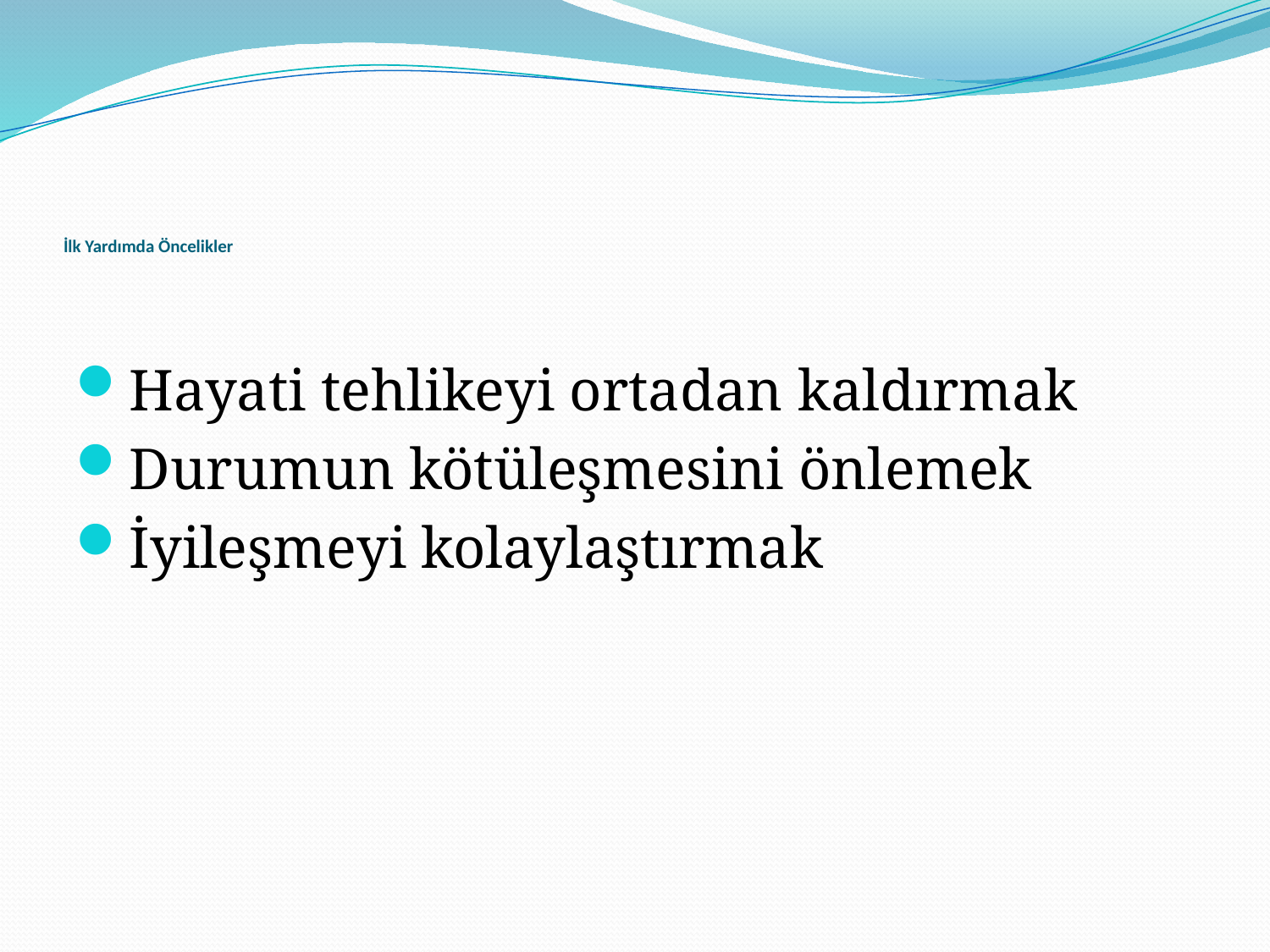

# İlk Yardımda Öncelikler

Hayati tehlikeyi ortadan kaldırmak
Durumun kötüleşmesini önlemek
İyileşmeyi kolaylaştırmak